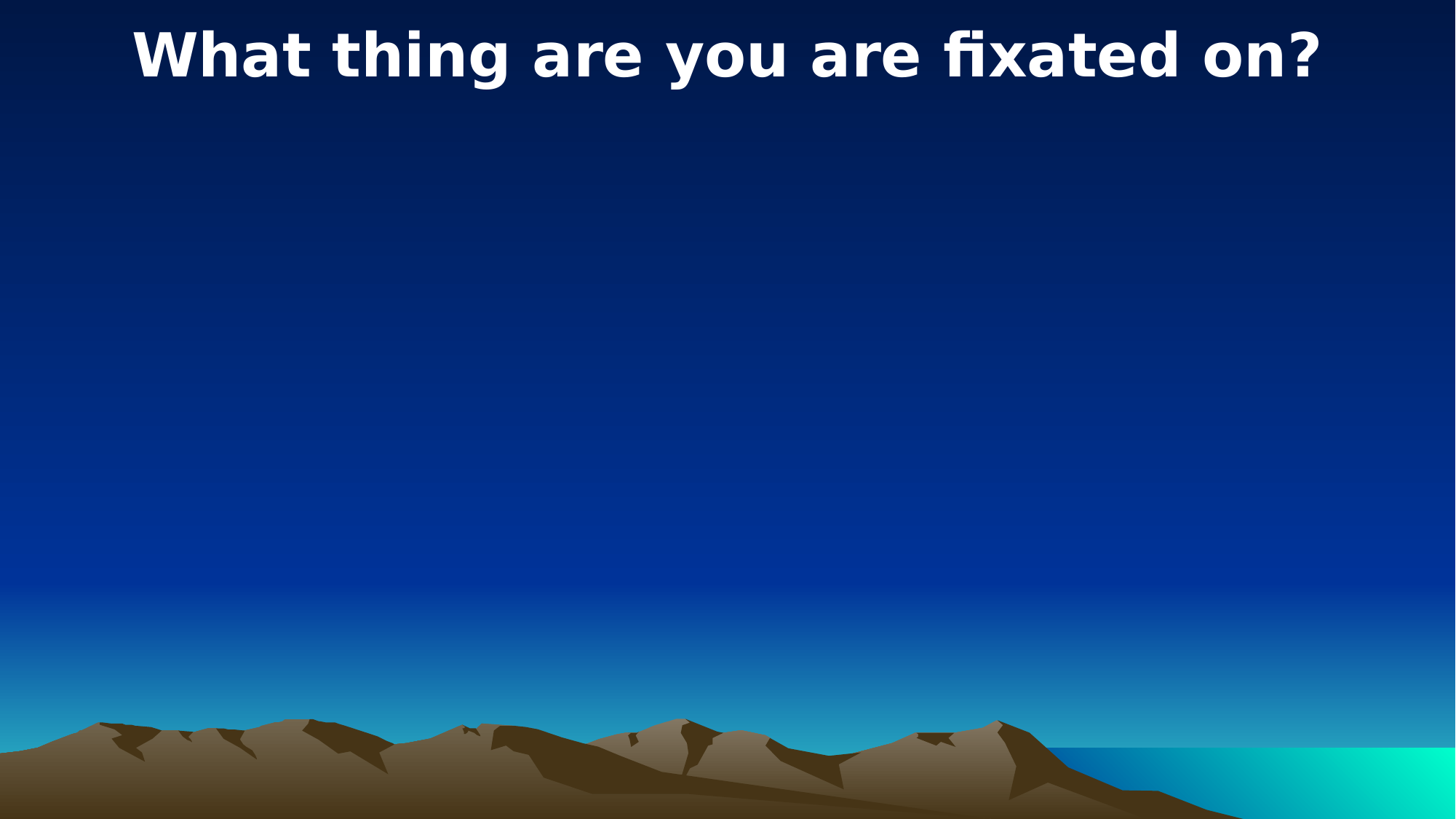

What thing are you are fixated on?